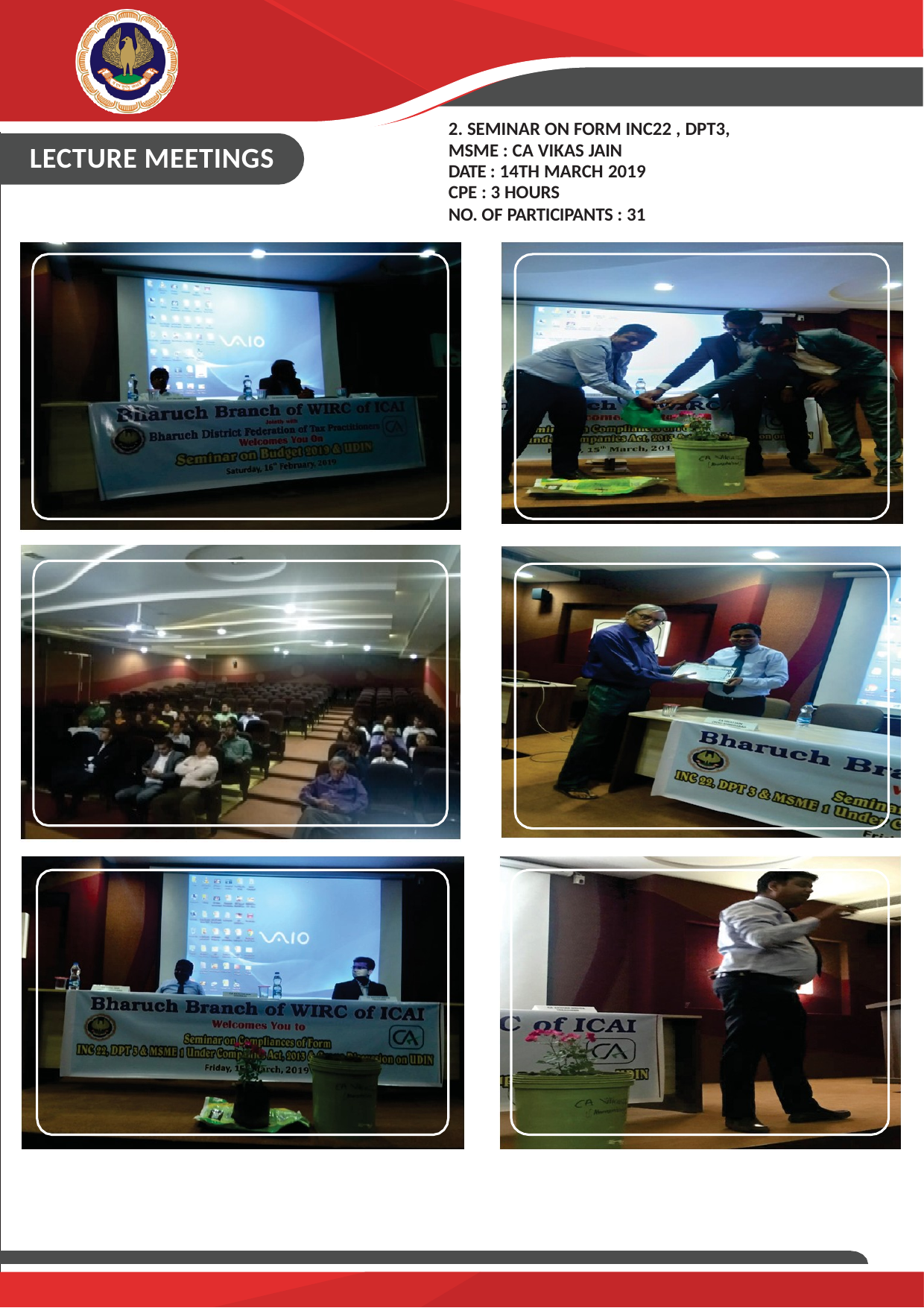

BHARUCH BRANCH OF WIRC OF ICAI BHARUCH
ACTIVITY REPORT-2019

2. SEMINAR ON FORM INC22 , DPT3,  MSME : CA VIKAS JAIN
DATE : 14TH MARCH 2019
CPE : 3 HOURS
NO. OF PARTICIPANTS : 31

LECTURE MEETINGS